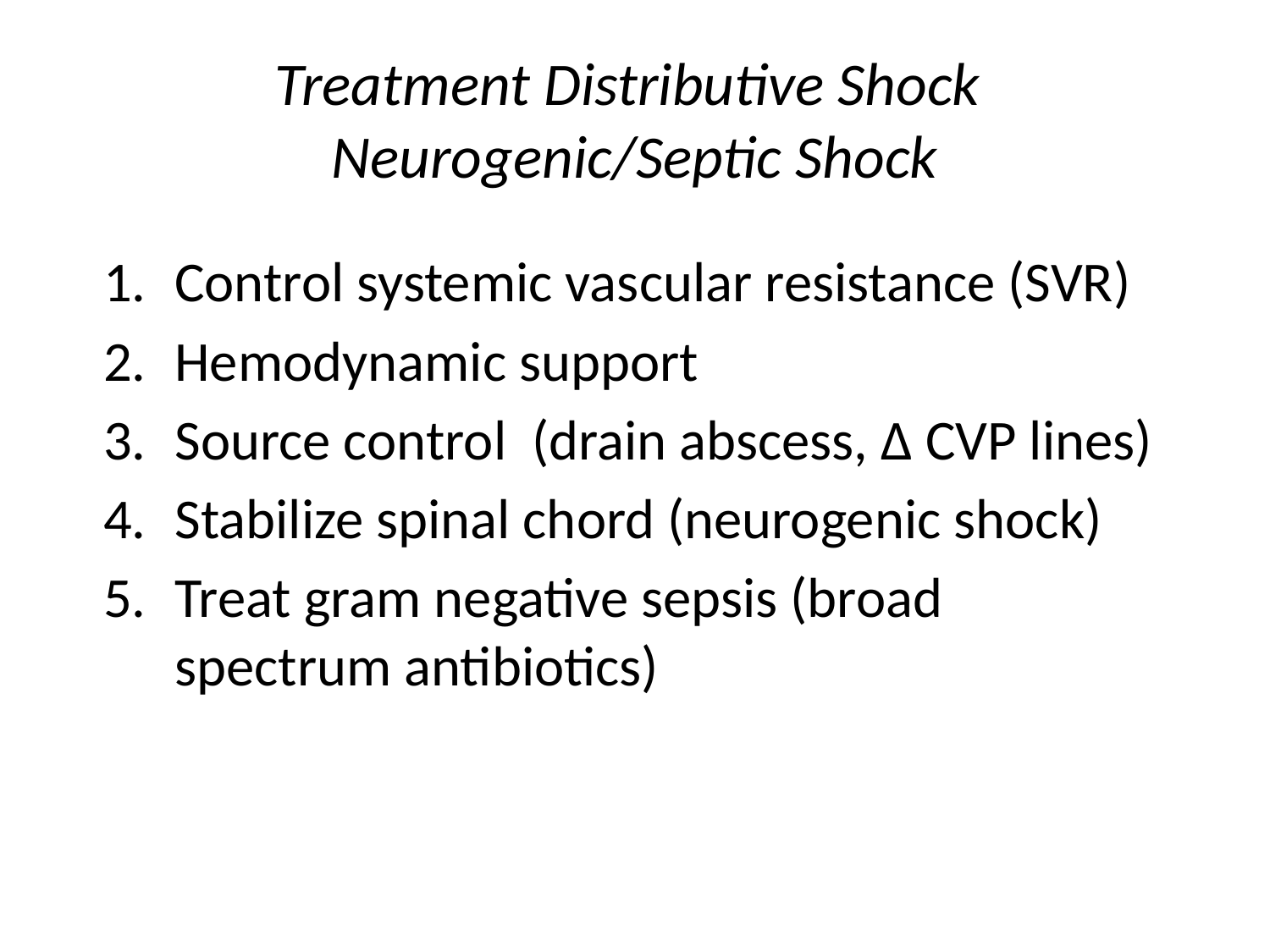

# Treatment Distributive Shock Neurogenic/Septic Shock
Control systemic vascular resistance (SVR)
Hemodynamic support
Source control  (drain abscess, ∆ CVP lines)
Stabilize spinal chord (neurogenic shock)
Treat gram negative sepsis (broad spectrum antibiotics)